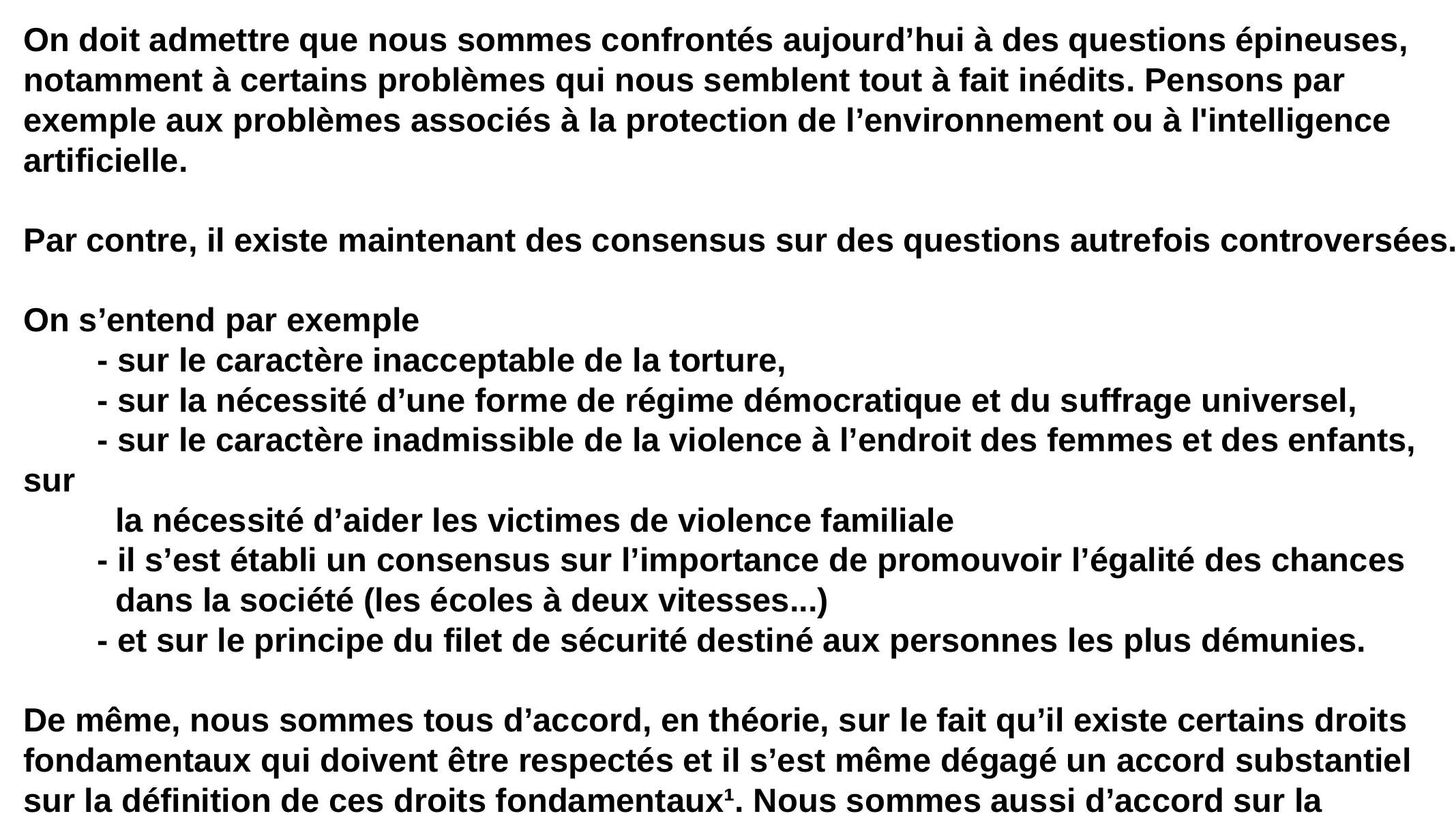

On doit admettre que nous sommes confrontés aujourd’hui à des questions épineuses, notamment à certains problèmes qui nous semblent tout à fait inédits. Pensons par exemple aux problèmes associés à la protection de l’environnement ou à l'intelligence artificielle.
﻿ ﻿
Par contre, il existe maintenant des consensus sur des questions autrefois controversées.
﻿ ﻿
On s’entend par exemple
        - sur le caractère inacceptable de la torture,
        - sur la nécessité d’une forme de régime démocratique et du suffrage universel,
        - sur le caractère inadmissible de la violence à l’endroit des femmes et des enfants, sur
          la nécessité d’aider les victimes de violence familiale
        - il s’est établi un consensus sur l’importance de promouvoir l’égalité des chances
          dans la société (les écoles à deux vitesses...)
        - et sur le principe du filet de sécurité destiné aux personnes les plus démunies.
﻿ ﻿
De même, nous sommes tous d’accord, en théorie, sur le fait qu’il existe certains droits fondamentaux qui doivent être respectés et il s’est même dégagé un accord substantiel sur la définition de ces droits fondamentaux¹. Nous sommes aussi d’accord sur la nécessité de protéger les travailleurs contre les abus des employeurs et sur la nécessité de maîtriser les effets néfastes de l’économie de marché sur l’environnement. On pourrait continuer ainsi longtemps. Il nous faut donc reconnaître qu’il existe de nos jours un accord réel sur un grand nombre de questions morales. Et dans bien des cas, il faut le souligner, ces accords sont très récents.

On amuse parfois les enfants en leur demandant si à leur avis les poissons savent qu’ils sont dans l’eau. Il peut être difficile en effet de prendre conscience ou d’apprécier à leur juste mérite les éléments de notre quotidien. Peut-être est-ce le cas du consensus moral dans lequel nous baignons. Les questions résolues sont remisées à l’arrière-plan et semblent disparaître de notre conscience, tandis que les problèmes surgissent à l’esprit et nous obligent à nous placer en « mode réflexif ». Voilà peut-être une des raisons qui nous poussent à penser qu’il n’existe pas de consensus en morale de nos jours. Chose certaine, il semble que l’on doive admettre, après réflexion, qu’en dépit des points de désaccord nombreux qui subsistent sur des questions éthiques, il existe aussi des consensus importants sur quantité de questions morales. Il n’est donc pas acceptable d’affirmer, sans précision ou sans nuance additionnelle, qu’il n’y a pas de consensus en morale de nos jours.